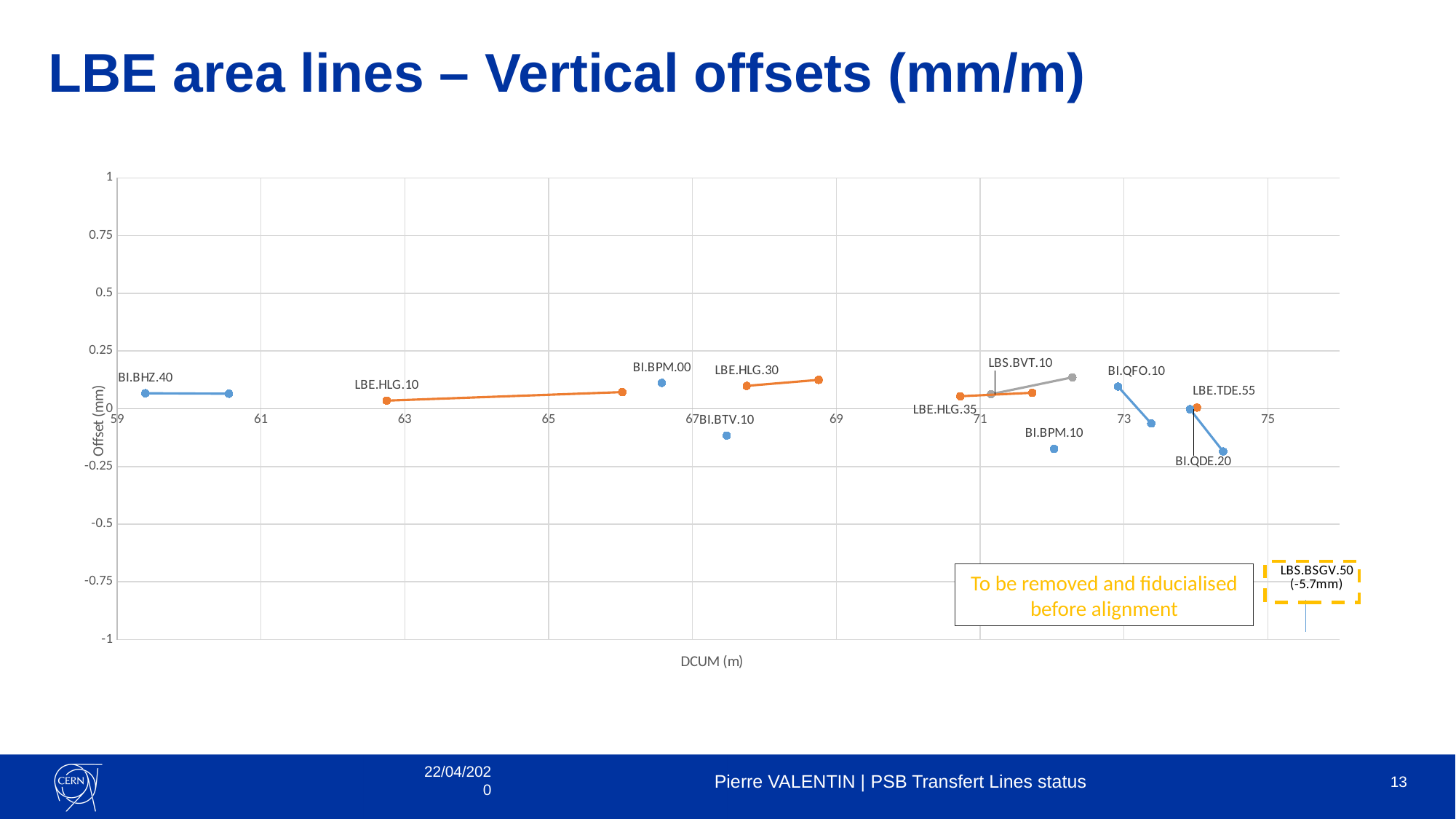

# LBE area lines – Vertical offsets (mm/m)

### Chart

| Category |  |  |  |
|---|---|---|---|
To be removed and fiducialised
before alignment
22/04/2020
Pierre VALENTIN | PSB Transfert Lines status
13